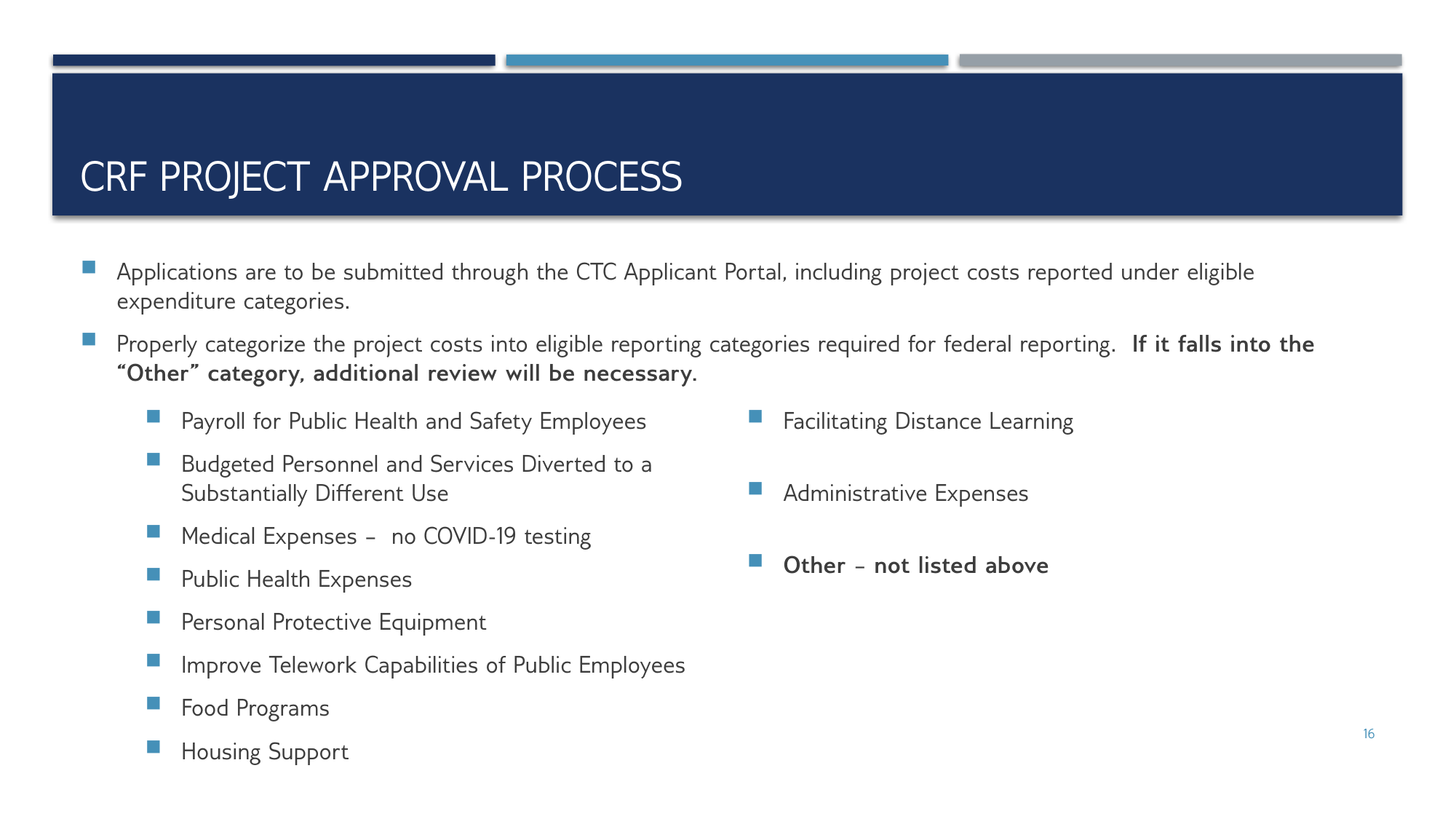

# CRF PROJECT APPROVAL PROCESS
Applications are to be submitted through the CTC Applicant Portal, including project costs reported under eligible expenditure categories.
Properly categorize the project costs into eligible reporting categories required for federal reporting.  If it falls into the “Other” category, additional review will be necessary.
Payroll for Public Health and Safety Employees
Budgeted Personnel and Services Diverted to a Substantially Different Use
Medical Expenses –  no COVID-19 testing
Public Health Expenses
Personal Protective Equipment
Improve Telework Capabilities of Public Employees
Food Programs
Housing Support
Facilitating Distance Learning
Administrative Expenses
Other – not listed above
16